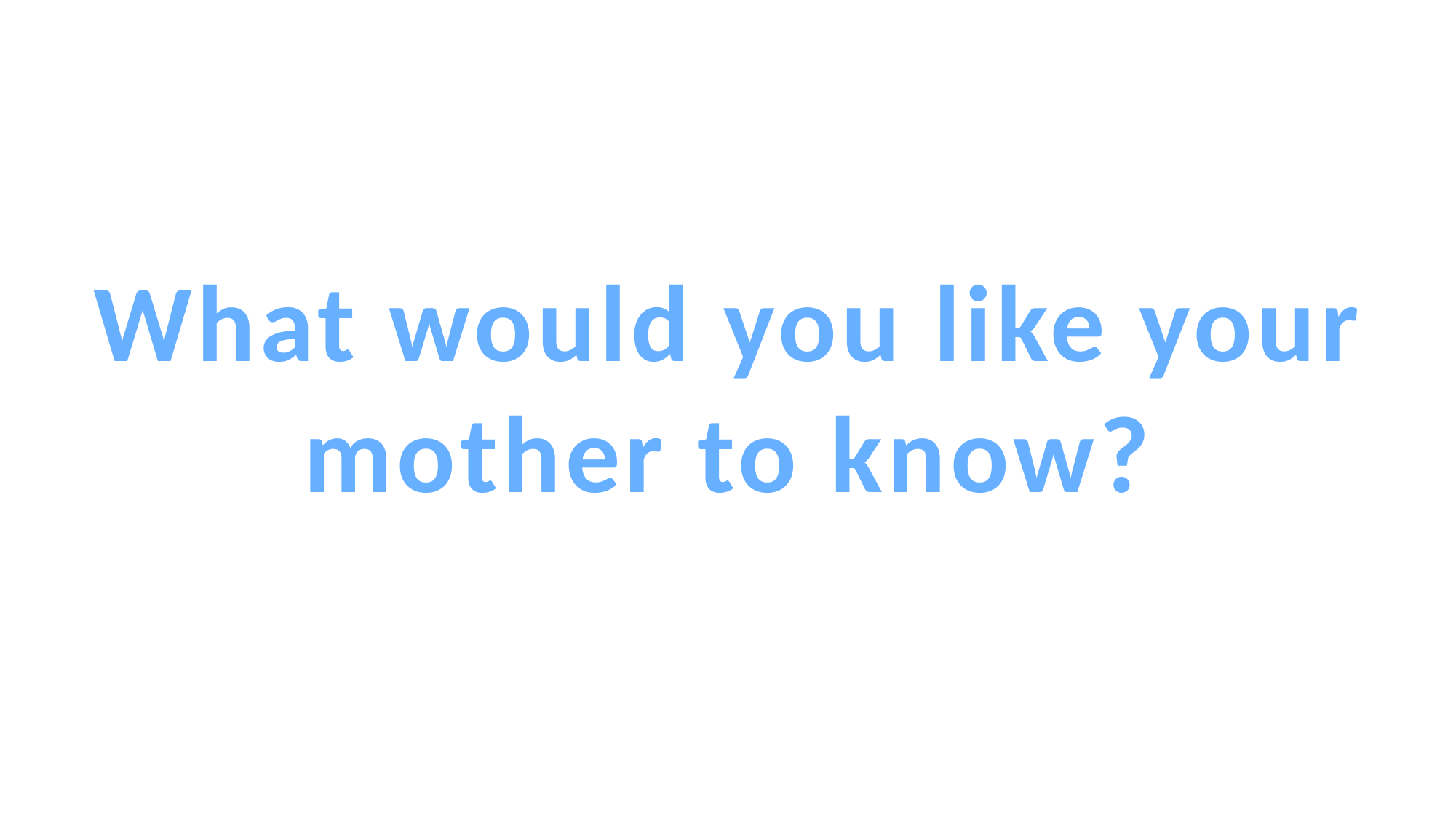

#

What would you like your
mother to know?